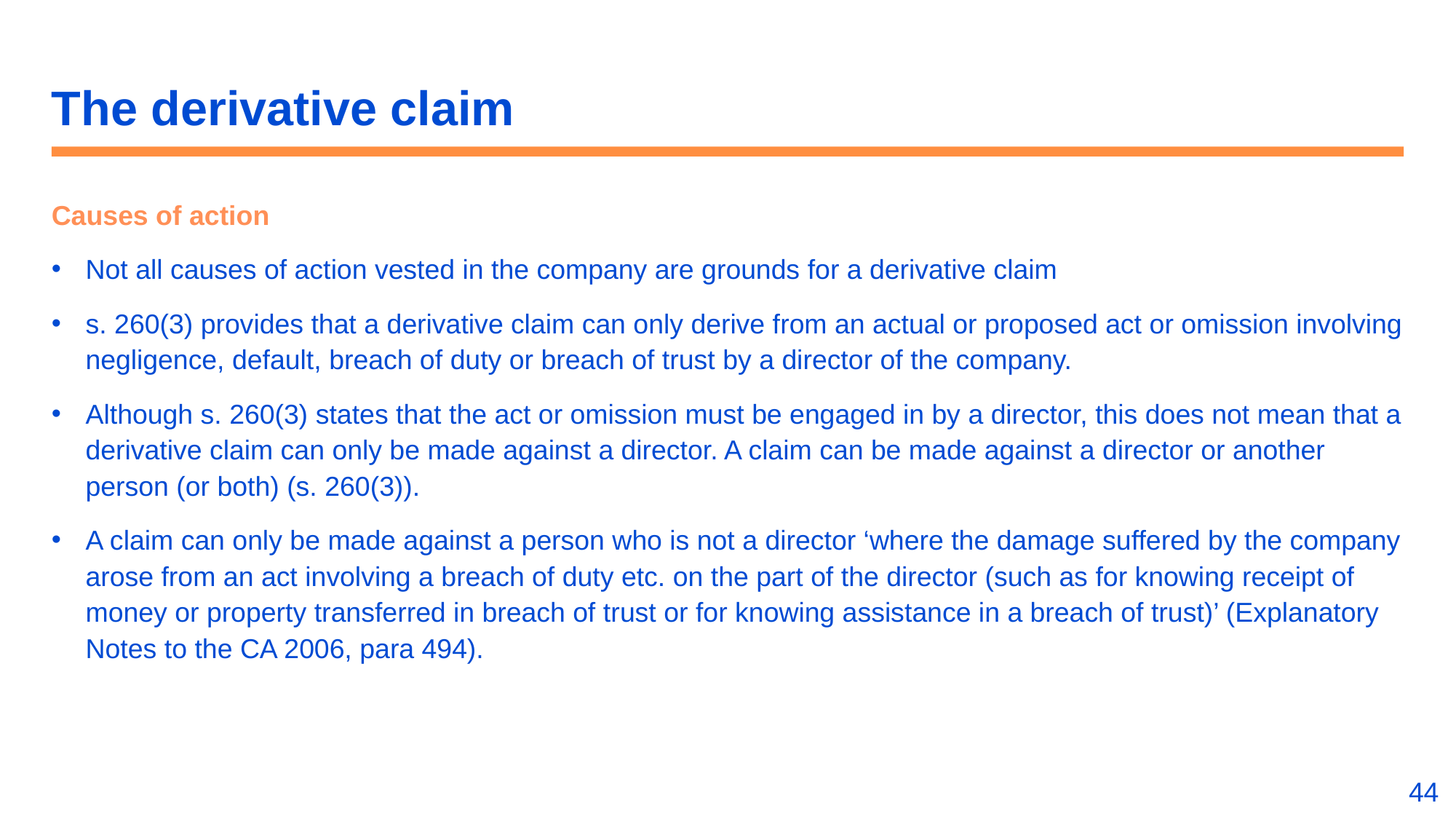

# The derivative claim
Causes of action
Not all causes of action vested in the company are grounds for a derivative claim
s. 260(3) provides that a derivative claim can only derive from an actual or proposed act or omission involving negligence, default, breach of duty or breach of trust by a director of the company.
Although s. 260(3) states that the act or omission must be engaged in by a director, this does not mean that a derivative claim can only be made against a director. A claim can be made against a director or another person (or both) (s. 260(3)).
A claim can only be made against a person who is not a director ‘where the damage suffered by the company arose from an act involving a breach of duty etc. on the part of the director (such as for knowing receipt of money or property transferred in breach of trust or for knowing assistance in a breach of trust)’ (Explanatory Notes to the CA 2006, para 494).